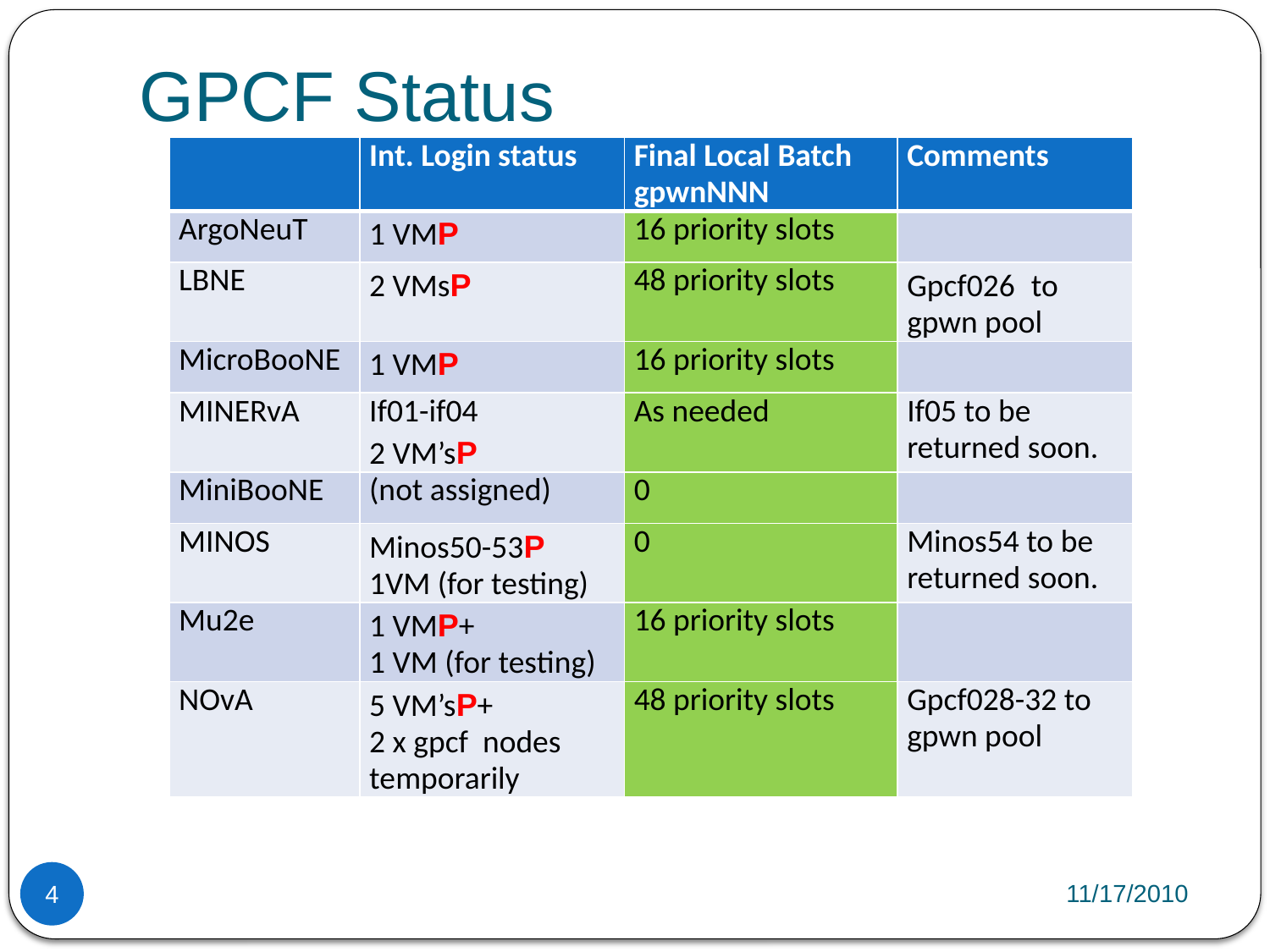

# GPCF Status
|  | Int. Login status | Final Local Batch gpwnNNN | Comments |
| --- | --- | --- | --- |
| ArgoNeuT | 1 VMP | 16 priority slots |  |
| LBNE | 2 VMsP | 48 priority slots | Gpcf026 to gpwn pool |
| MicroBooNE | 1 VMP | 16 priority slots |  |
| MINERvA | If01-if04 2 VM’sP | As needed | If05 to be returned soon. |
| MiniBooNE | (not assigned) | 0 |  |
| MINOS | Minos50-53P 1VM (for testing) | 0 | Minos54 to be returned soon. |
| Mu2e | 1 VMP+ 1 VM (for testing) | 16 priority slots |  |
| NOvA | 5 VM’sP+ 2 x gpcf nodes temporarily | 48 priority slots | Gpcf028-32 to gpwn pool |
11/17/2010
4